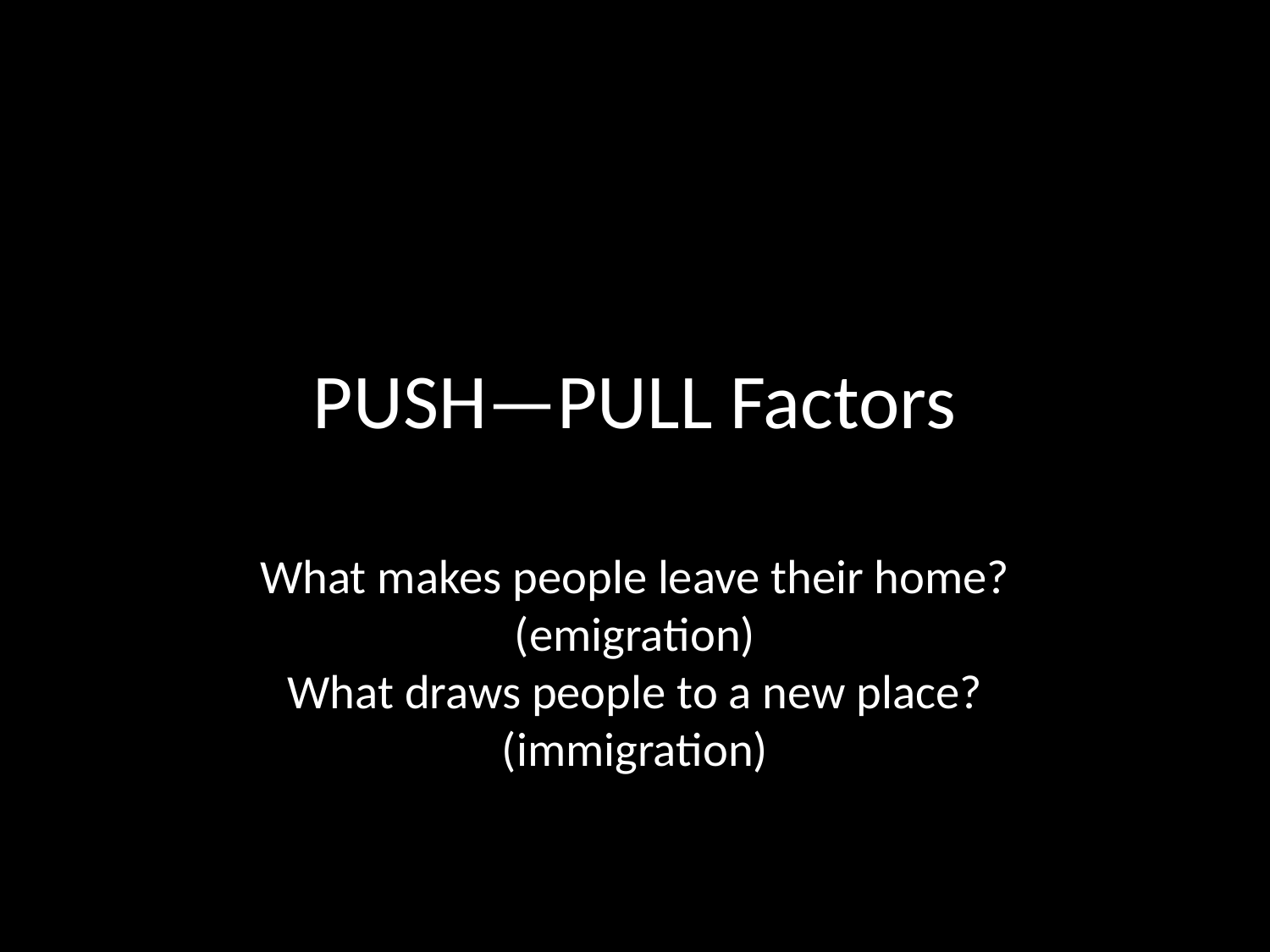

# PUSH—PULL Factors
What makes people leave their home? (emigration)
What draws people to a new place? (immigration)